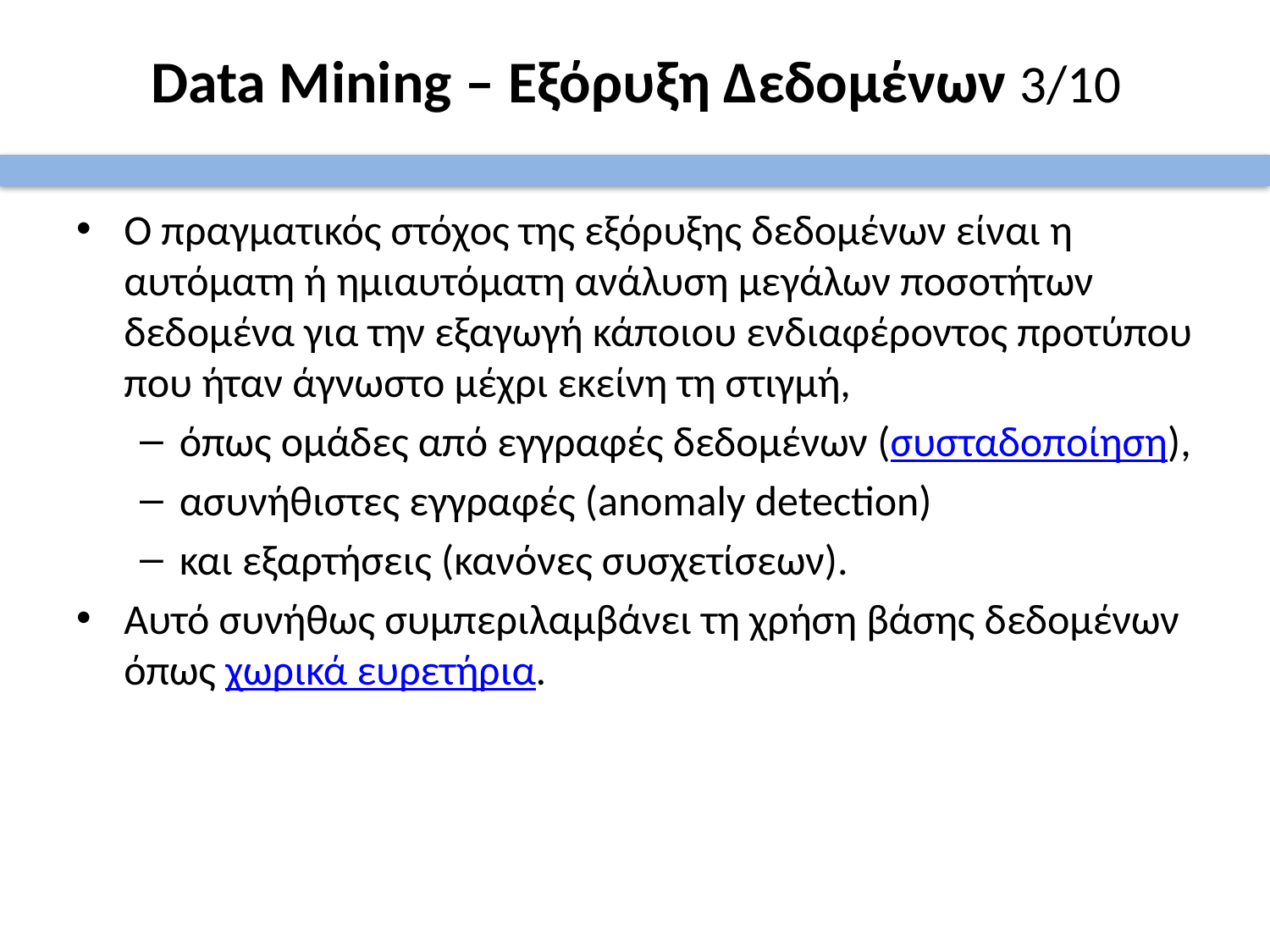

# Data Mining – Εξόρυξη Δεδομένων 3/10
Ο πραγματικός στόχος της εξόρυξης δεδομένων είναι η αυτόματη ή ημιαυτόματη ανάλυση μεγάλων ποσοτήτων δεδομένα για την εξαγωγή κάποιου ενδιαφέροντος προτύπου που ήταν άγνωστο μέχρι εκείνη τη στιγμή,
όπως ομάδες από εγγραφές δεδομένων (συσταδοποίηση),
ασυνήθιστες εγγραφές (anomaly detection)
και εξαρτήσεις (κανόνες συσχετίσεων).
Αυτό συνήθως συμπεριλαμβάνει τη χρήση βάσης δεδομένων όπως χωρικά ευρετήρια.